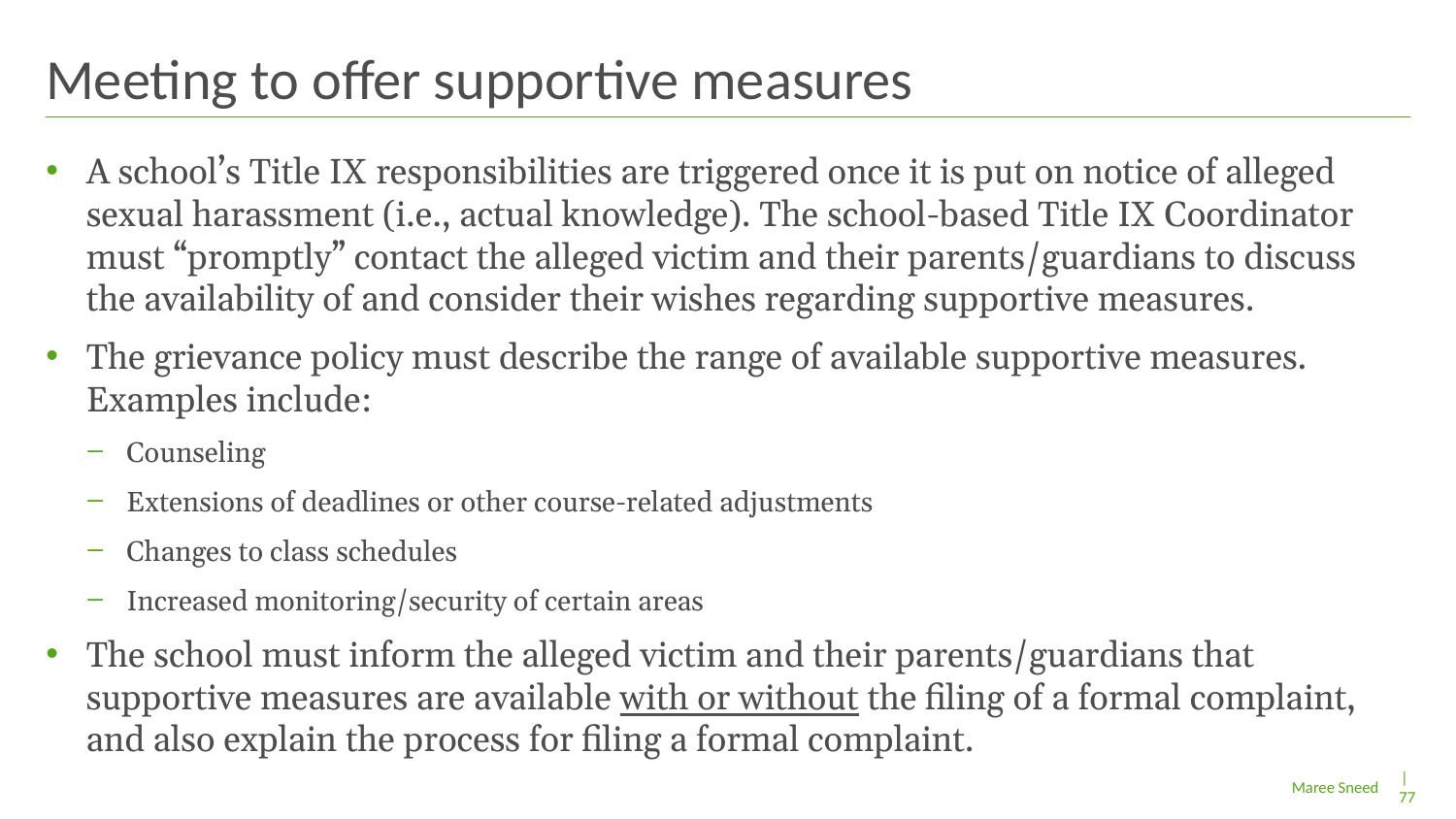

# Meeting to offer supportive measures
A school’s Title IX responsibilities are triggered once it is put on notice of alleged sexual harassment (i.e., actual knowledge). The school-based Title IX Coordinator must “promptly” contact the alleged victim and their parents/guardians to discuss the availability of and consider their wishes regarding supportive measures.
The grievance policy must describe the range of available supportive measures. Examples include:
Counseling
Extensions of deadlines or other course-related adjustments
Changes to class schedules
Increased monitoring/security of certain areas
The school must inform the alleged victim and their parents/guardians that supportive measures are available with or without the filing of a formal complaint, and also explain the process for filing a formal complaint.
|  77
Maree Sneed